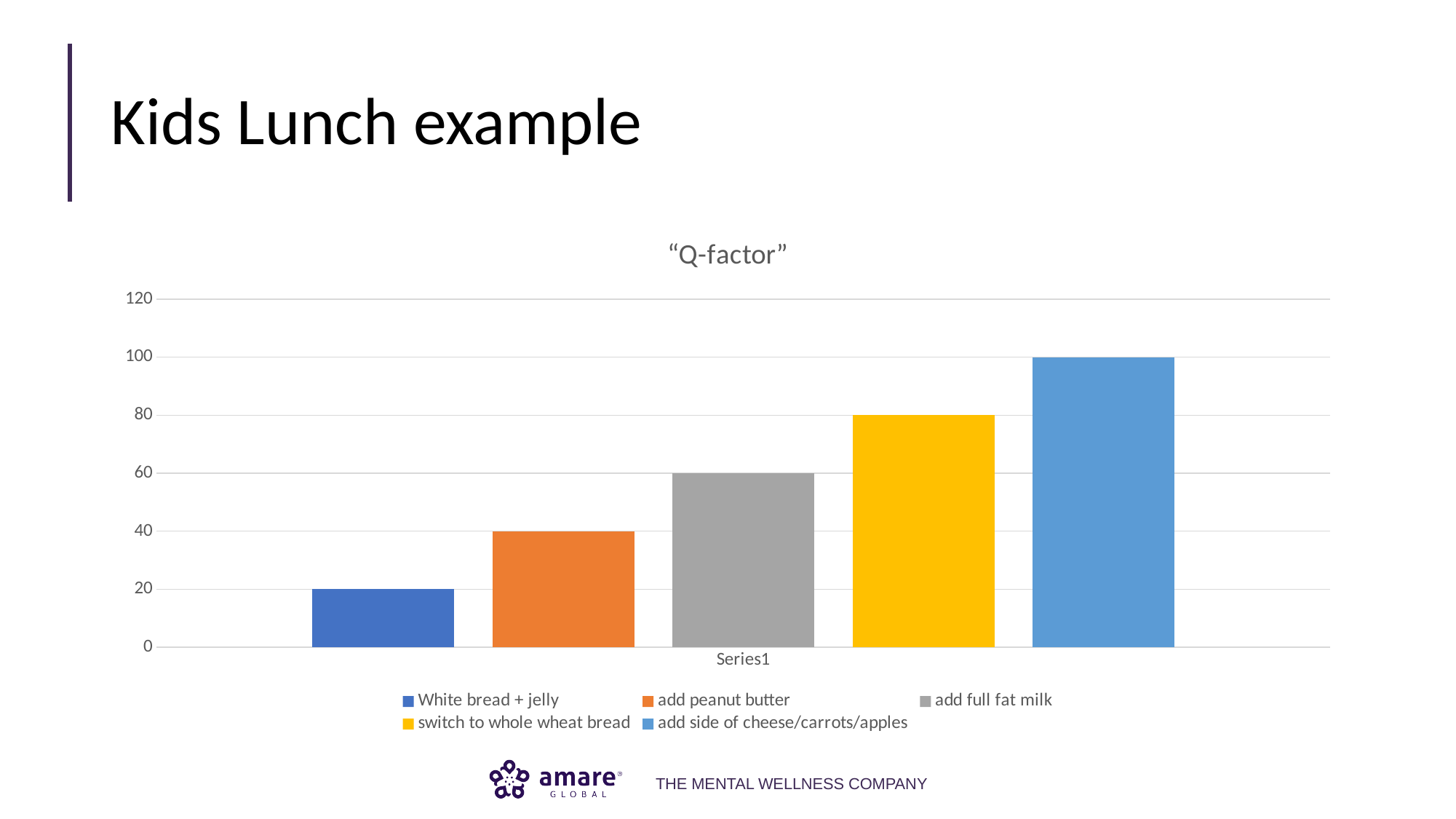

# Kids Lunch example

### Chart: “Q-factor”

| Category | White bread + jelly | add peanut butter | add full fat milk | switch to whole wheat bread | add side of cheese/carrots/apples |
|---|---|---|---|---|---|
|  | 20.0 | 40.0 | 60.0 | 80.0 | 100.0 |